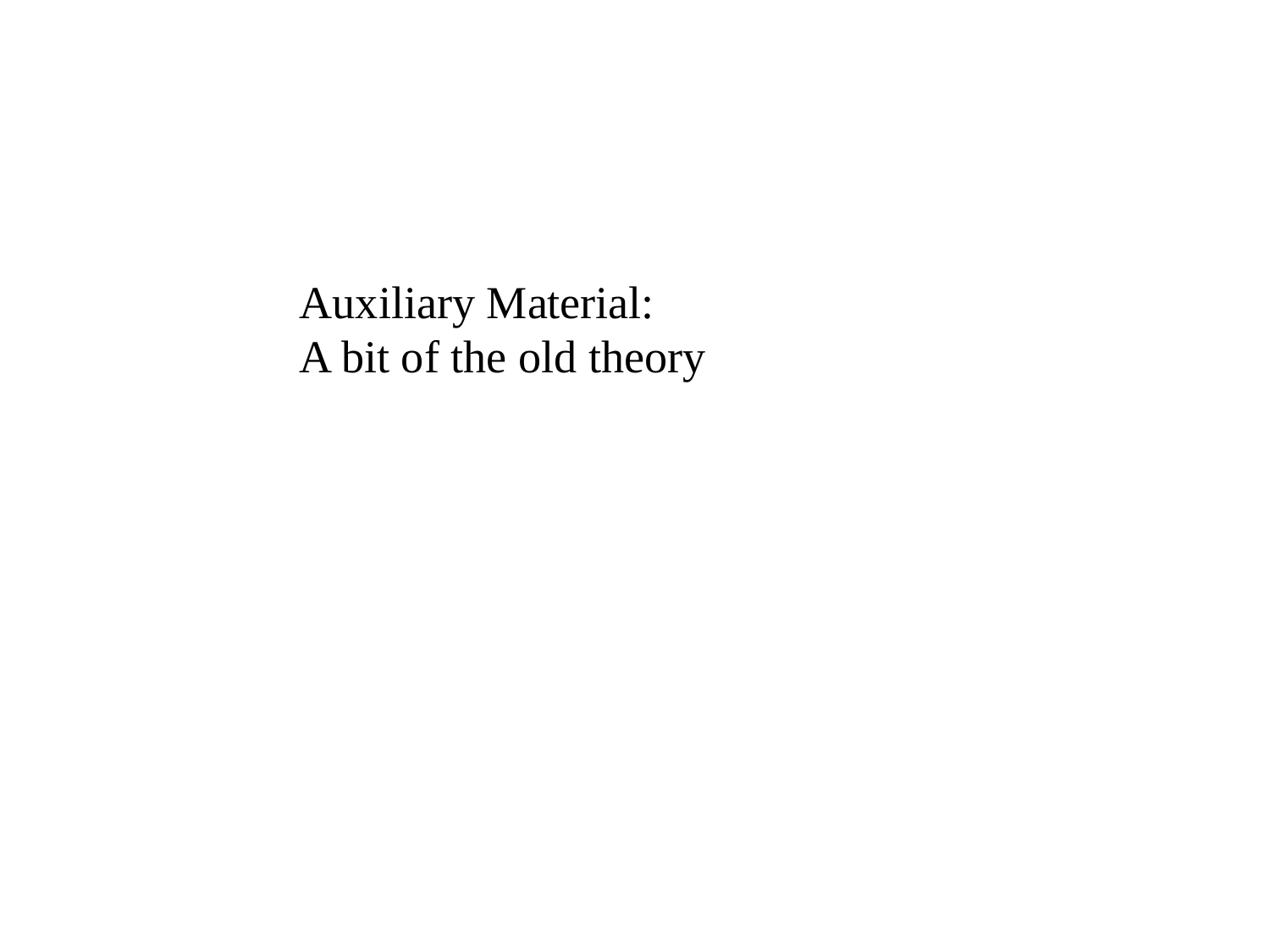

Auxiliary Material:
A bit of the old theory